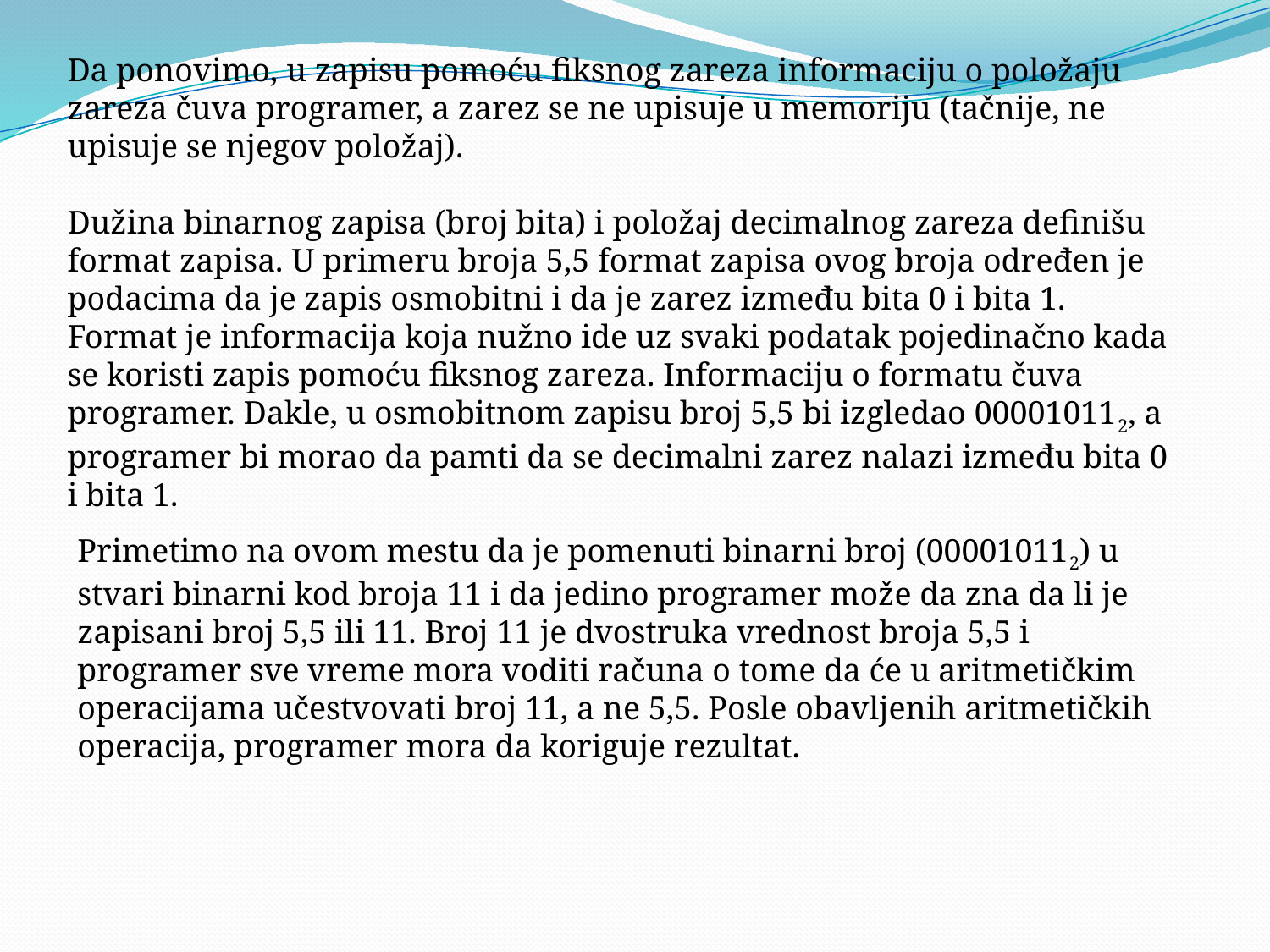

Da ponovimo, u zapisu pomoću fiksnog zareza informaciju o položaju zareza čuva programer, a zarez se ne upisuje u memoriju (tačnije, ne upisuje se njegov položaj).

Dužina binarnog zapisa (broj bita) i položaj decimalnog zareza definišu format zapisa. U primeru broja 5,5 format zapisa ovog broja određen je podacima da je zapis osmobitni i da je zarez između bita 0 i bita 1. Format je informacija koja nužno ide uz svaki podatak pojedinačno kada se koristi zapis pomoću fiksnog zareza. Informaciju o formatu čuva programer. Dakle, u osmobitnom zapisu broj 5,5 bi izgledao 000010112, a programer bi morao da pamti da se decimalni zarez nalazi između bita 0 i bita 1.

Primetimo na ovom mestu da je pomenuti binarni broj (000010112) u stvari binarni kod broja 11 i da jedino programer može da zna da li je zapisani broj 5,5 ili 11. Broj 11 je dvostruka vrednost broja 5,5 i programer sve vreme mora voditi računa o tome da će u aritmetičkim operacijama učestvovati broj 11, a ne 5,5. Posle obavljenih aritmetičkih operacija, programer mora da koriguje rezultat.